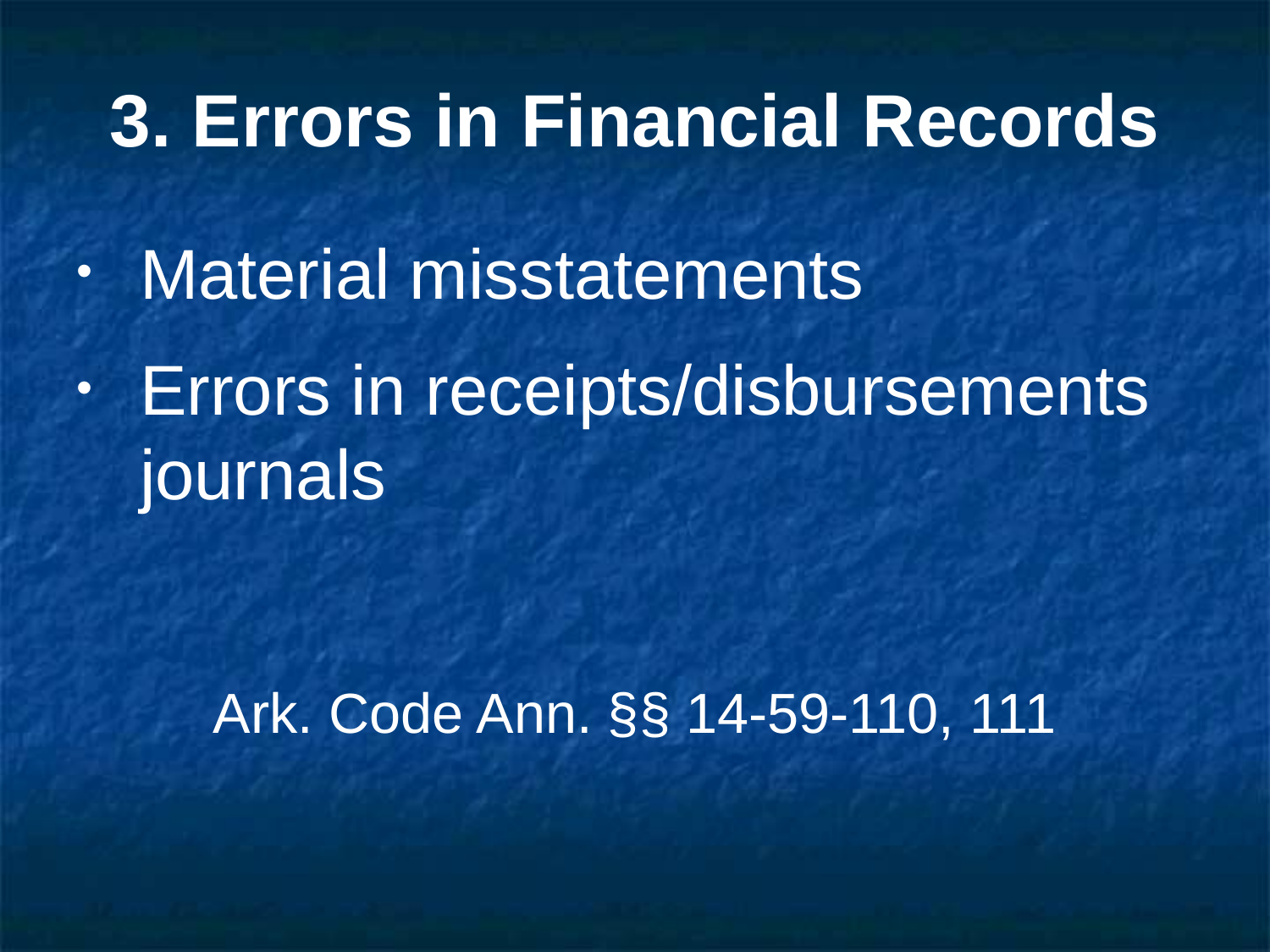

# 3. Errors in Financial Records
Material misstatements
Errors in receipts/disbursements journals

Ark. Code Ann. §§ 14-59-110, 111